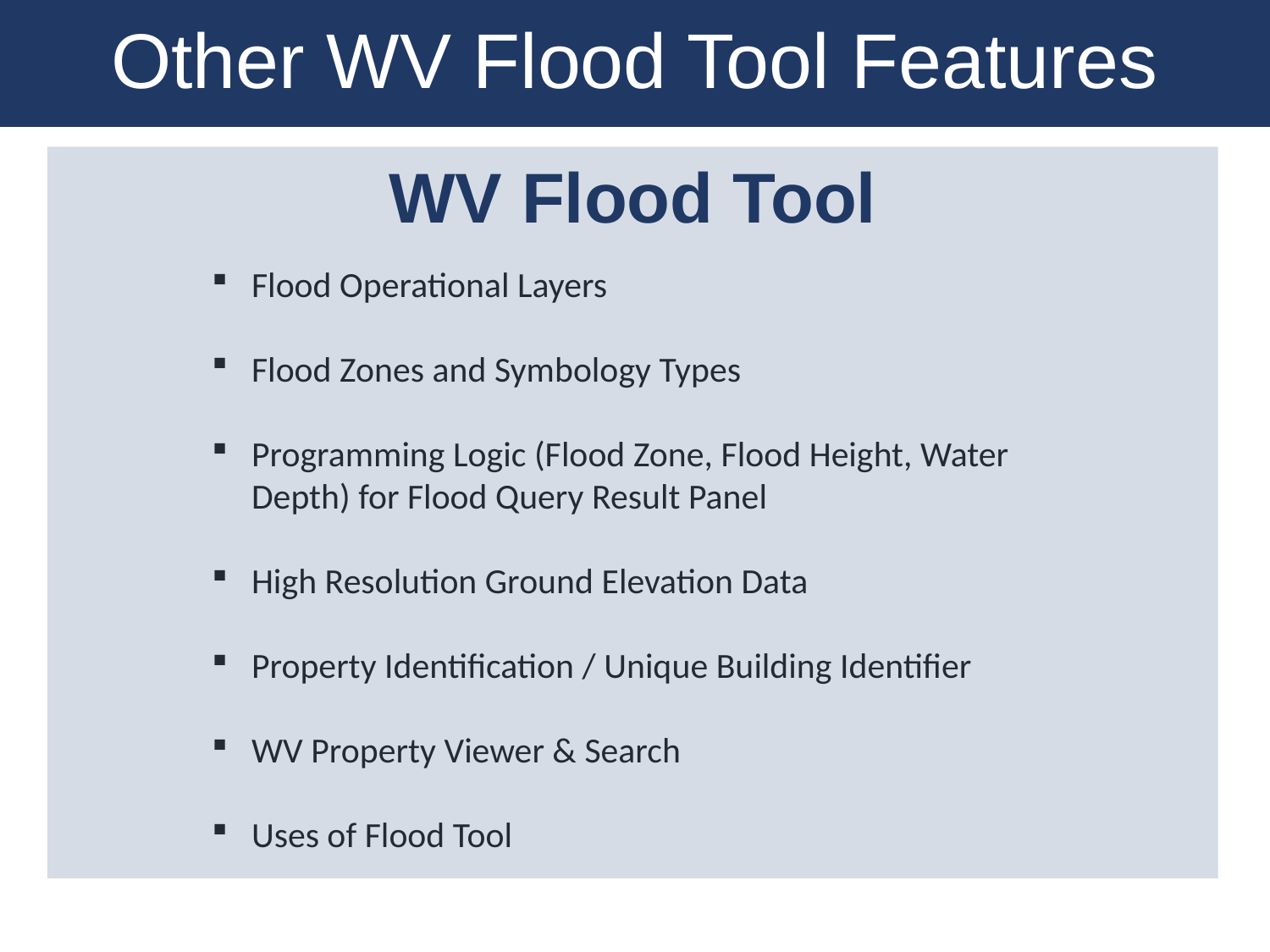

Other WV Flood Tool Features
WV Flood Tool

Flood Operational Layers

Flood Zones and Symbology Types
Programming Logic (Flood Zone, Flood Height, Water Depth) for Flood Query Result Panel

High Resolution Ground Elevation Data
Property Identification / Unique Building Identifier

WV Property Viewer & Search
Uses of Flood Tool